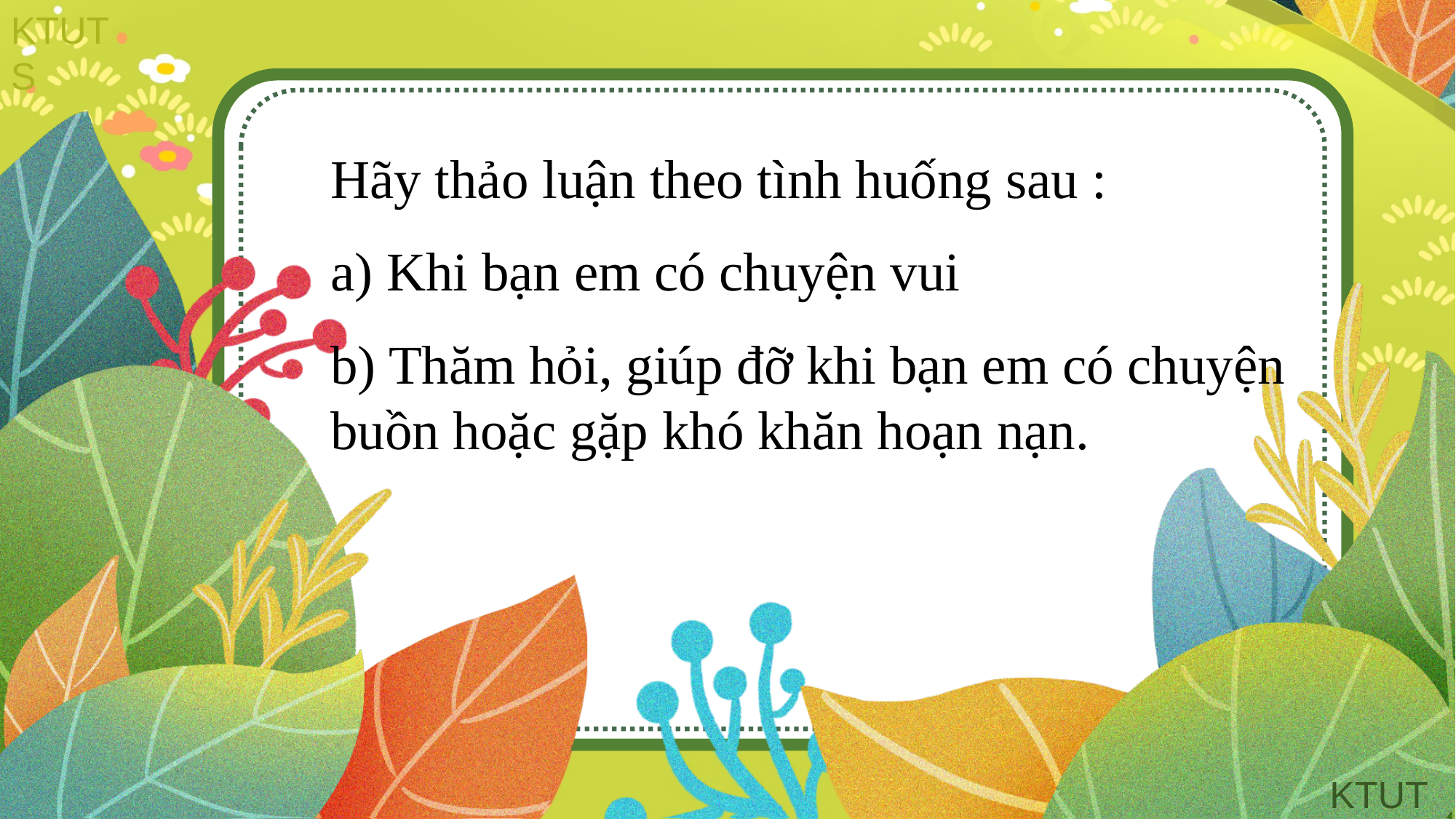

Hãy thảo luận theo tình huống sau :
a) Khi bạn em có chuyện vui
b) Thăm hỏi, giúp đỡ khi bạn em có chuyện buồn hoặc gặp khó khăn hoạn nạn.